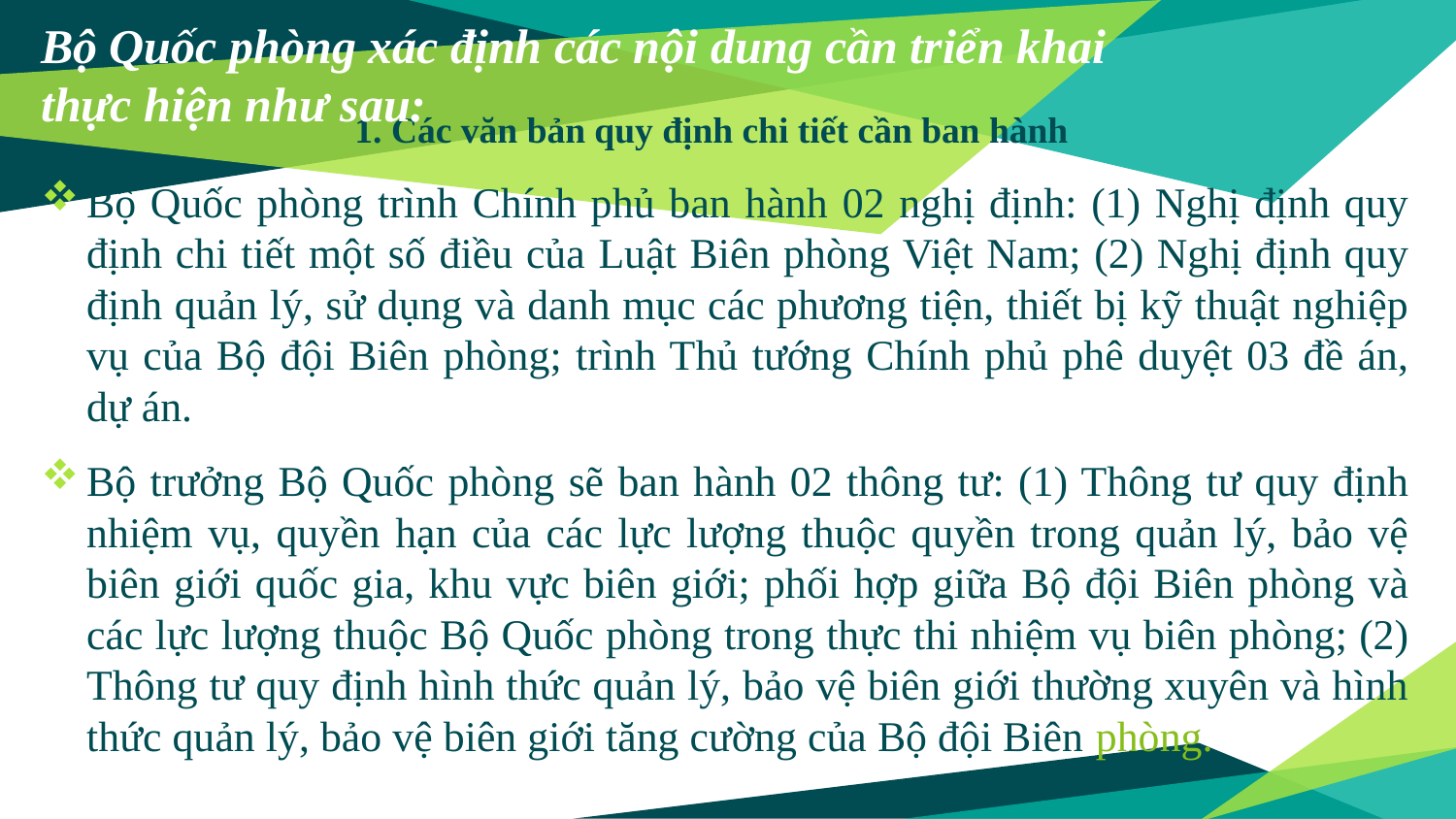

# Bộ Quốc phòng xác định các nội dung cần triển khai thực hiện như sau:
1. Các văn bản quy định chi tiết cần ban hành
Bộ Quốc phòng trình Chính phủ ban hành 02 nghị định: (1) Nghị định quy định chi tiết một số điều của Luật Biên phòng Việt Nam; (2) Nghị định quy định quản lý, sử dụng và danh mục các phương tiện, thiết bị kỹ thuật nghiệp vụ của Bộ đội Biên phòng; trình Thủ tướng Chính phủ phê duyệt 03 đề án, dự án.
Bộ trưởng Bộ Quốc phòng sẽ ban hành 02 thông tư: (1) Thông tư quy định nhiệm vụ, quyền hạn của các lực lượng thuộc quyền trong quản lý, bảo vệ biên giới quốc gia, khu vực biên giới; phối hợp giữa Bộ đội Biên phòng và các lực lượng thuộc Bộ Quốc phòng trong thực thi nhiệm vụ biên phòng; (2) Thông tư quy định hình thức quản lý, bảo vệ biên giới thường xuyên và hình thức quản lý, bảo vệ biên giới tăng cường của Bộ đội Biên phòng.